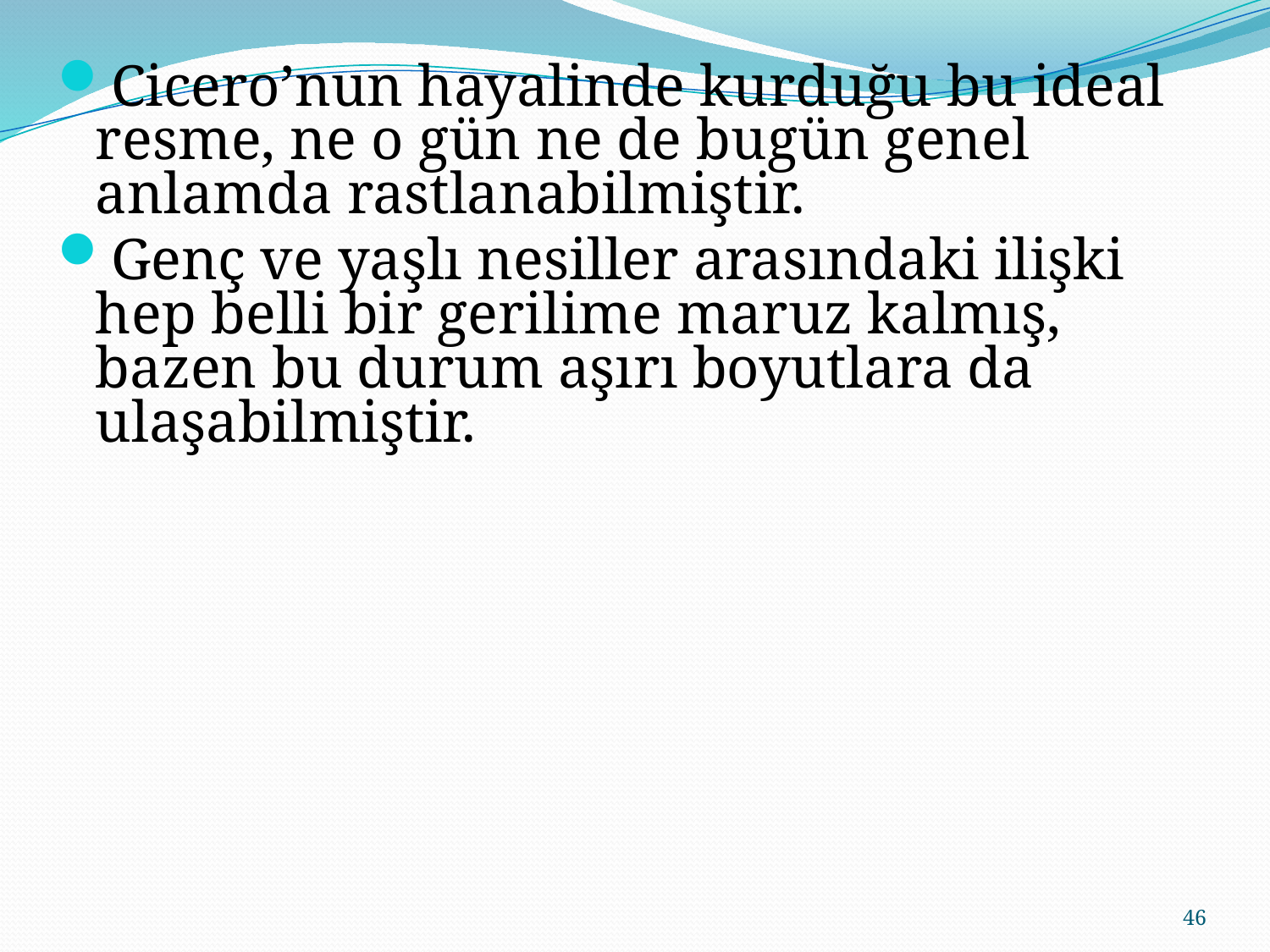

Cicero’nun hayalinde kurduğu bu ideal resme, ne o gün ne de bugün genel anlamda rastlanabilmiştir.
Genç ve yaşlı nesiller arasındaki ilişki hep belli bir gerilime maruz kalmış, bazen bu durum aşırı boyutlara da ulaşabilmiştir.
46